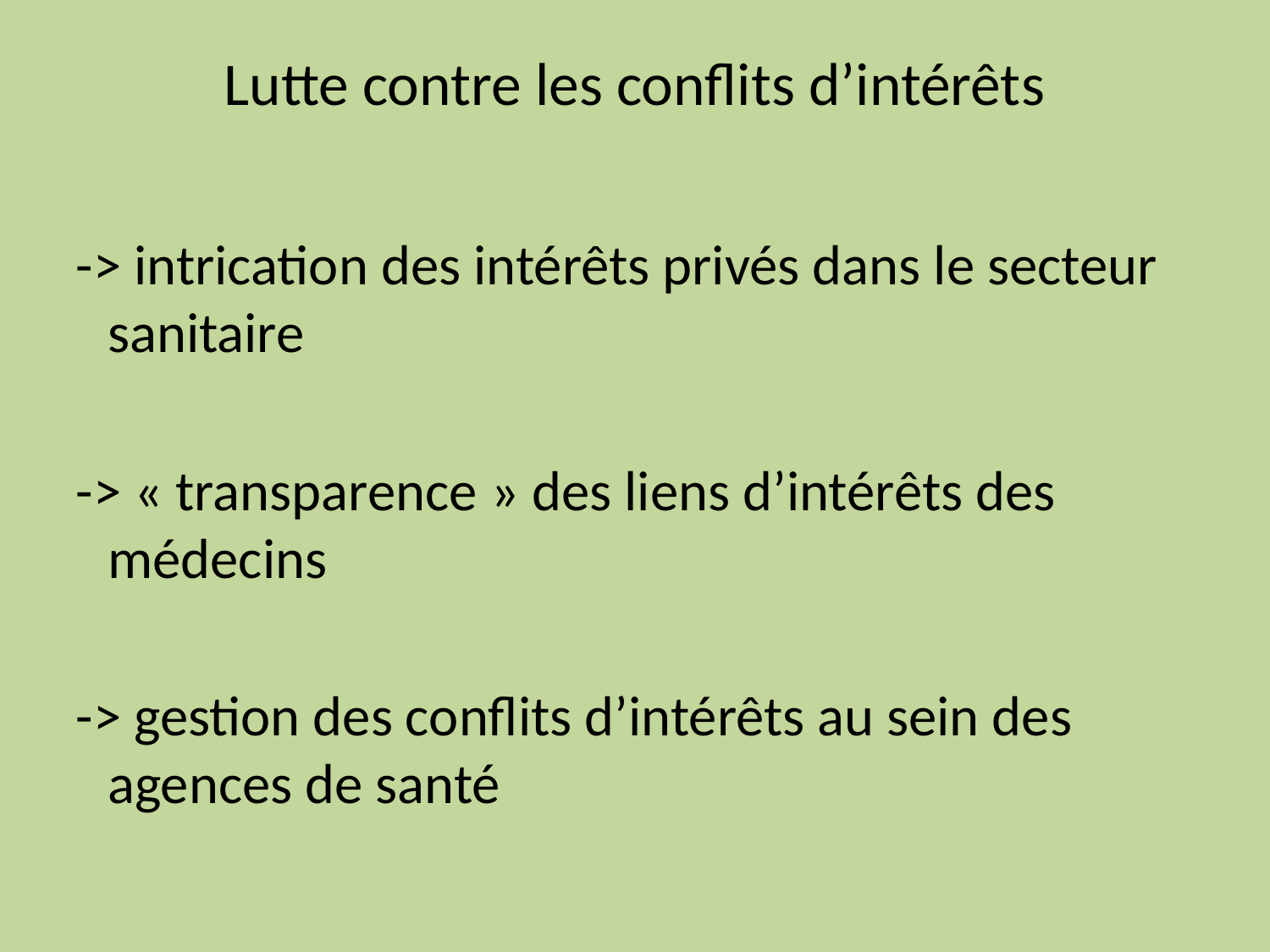

# Lutte contre les conflits d’intérêts
-> intrication des intérêts privés dans le secteur sanitaire

-> « transparence » des liens d’intérêts des médecins

-> gestion des conflits d’intérêts au sein des agences de santé